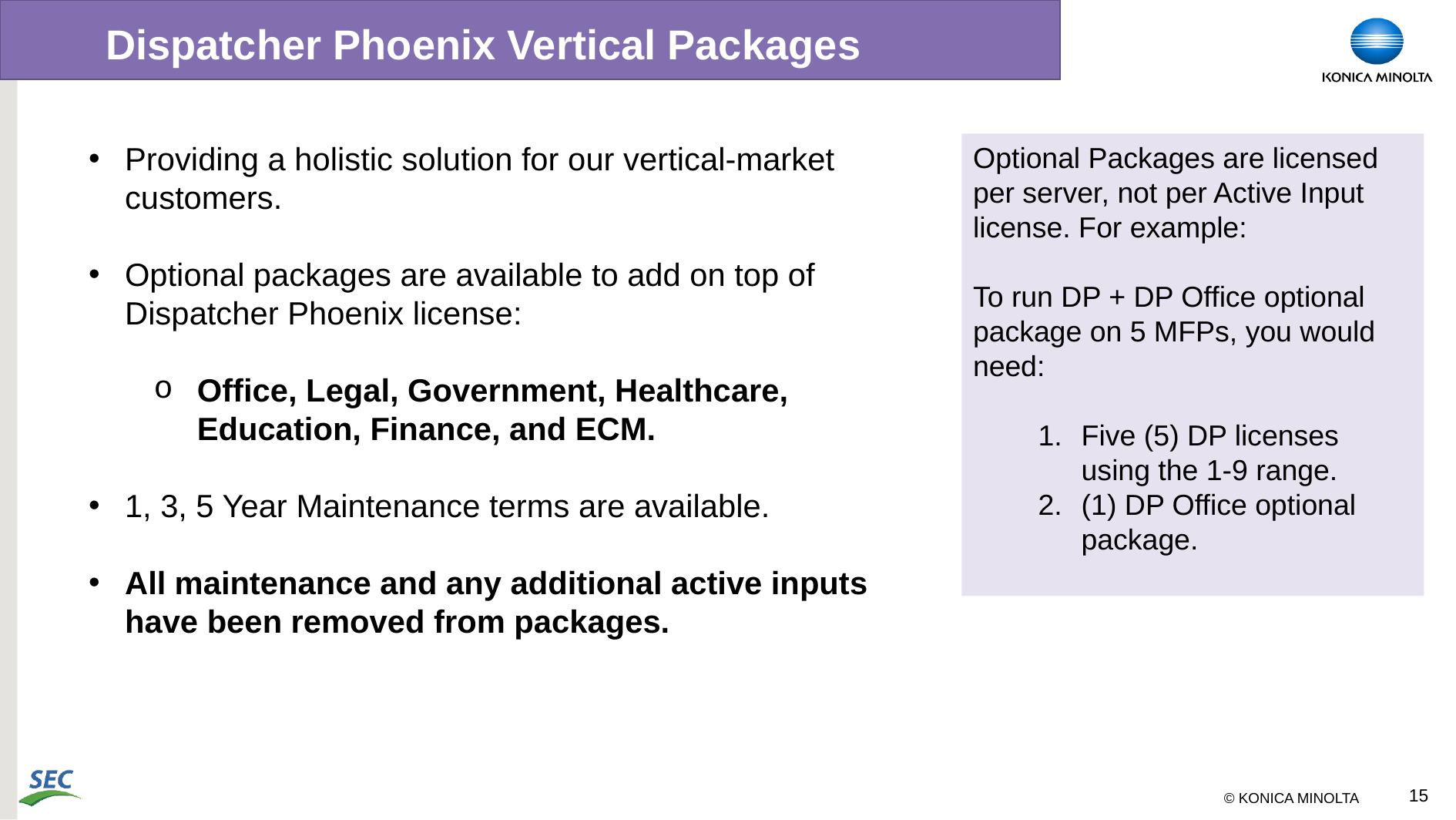

# Dispatcher Phoenix Vertical Packages
Providing a holistic solution for our vertical-market customers.

Optional packages are available to add on top of Dispatcher Phoenix license:
Office, Legal, Government, Healthcare, Education, Finance, and ECM.
1, 3, 5 Year Maintenance terms are available.
All maintenance and any additional active inputs have been removed from packages.
Optional Packages are licensed per server, not per Active Input license. For example:

To run DP + DP Office optional package on 5 MFPs, you would need:
Five (5) DP licenses using the 1-9 range.
(1) DP Office optional package.

15